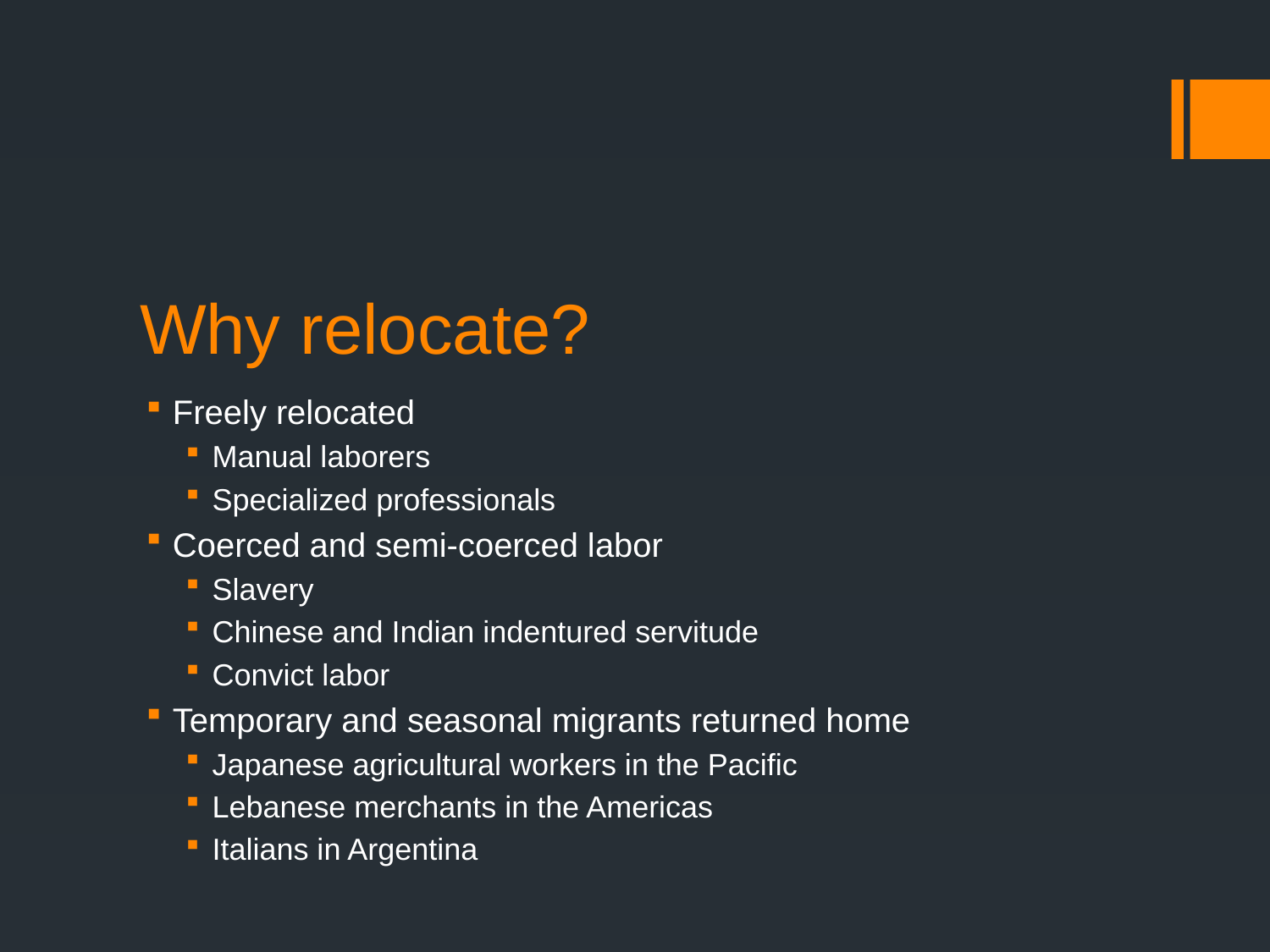

# Why relocate?
Freely relocated
Manual laborers
Specialized professionals
Coerced and semi-coerced labor
Slavery
Chinese and Indian indentured servitude
Convict labor
Temporary and seasonal migrants returned home
Japanese agricultural workers in the Pacific
Lebanese merchants in the Americas
Italians in Argentina